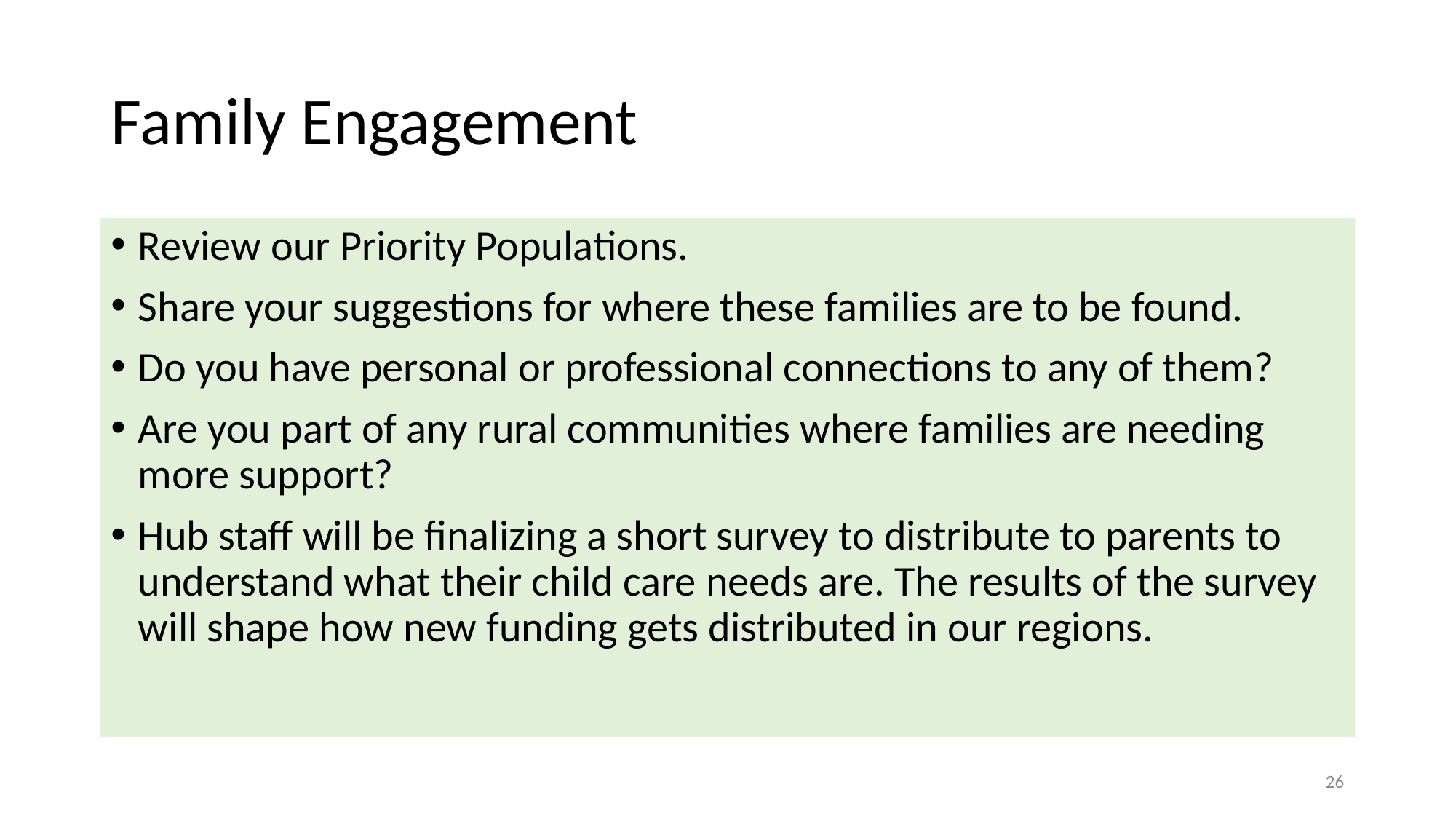

# Family Engagement
Review our Priority Populations.
Share your suggestions for where these families are to be found.
Do you have personal or professional connections to any of them?
Are you part of any rural communities where families are needing more support?
Hub staff will be finalizing a short survey to distribute to parents to understand what their child care needs are. The results of the survey will shape how new funding gets distributed in our regions.
26